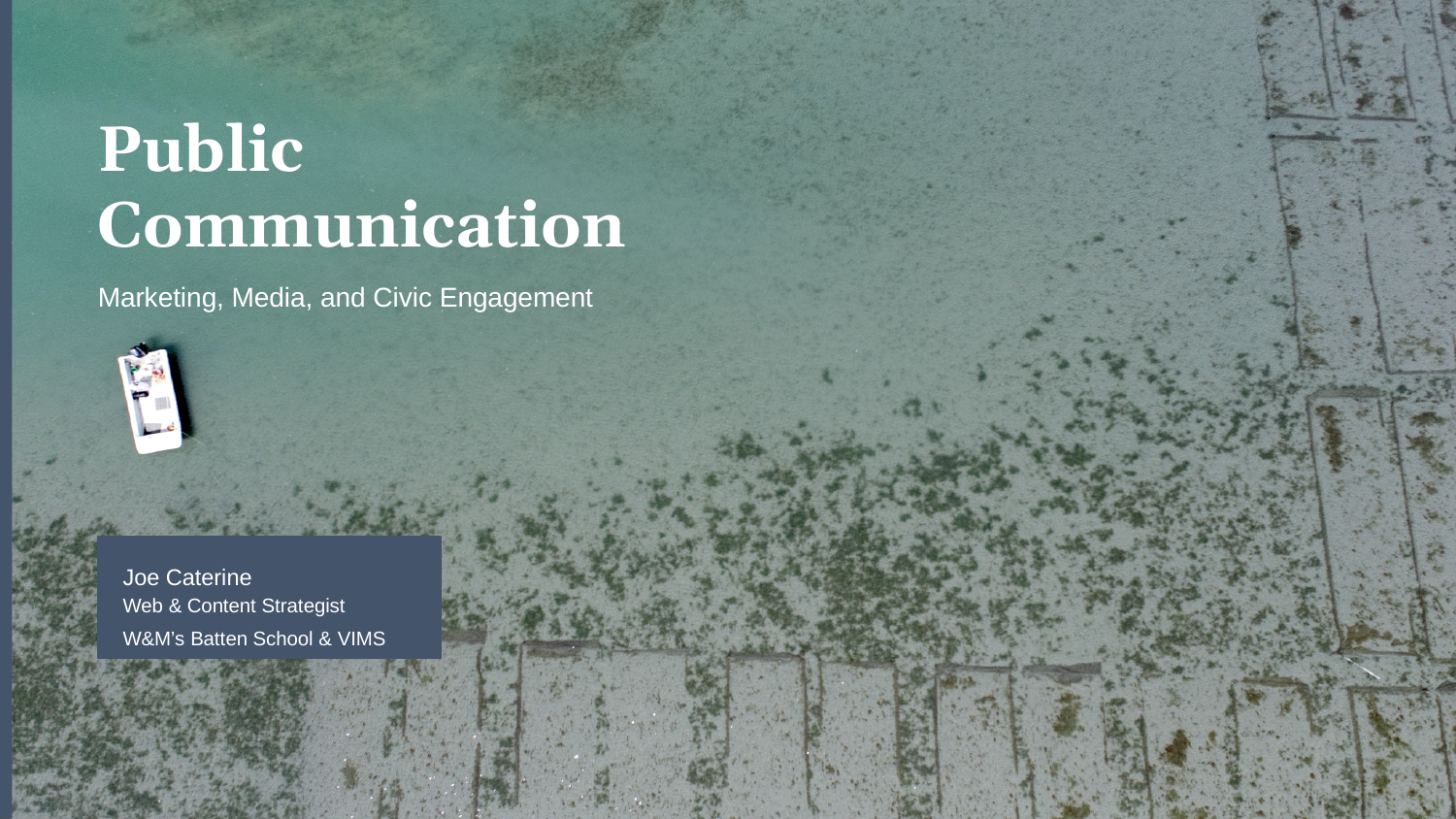

Public Communication
Marketing, Media, and Civic Engagement

Joe Caterine
Web & Content Strategist
W&M’s Batten School & VIMS